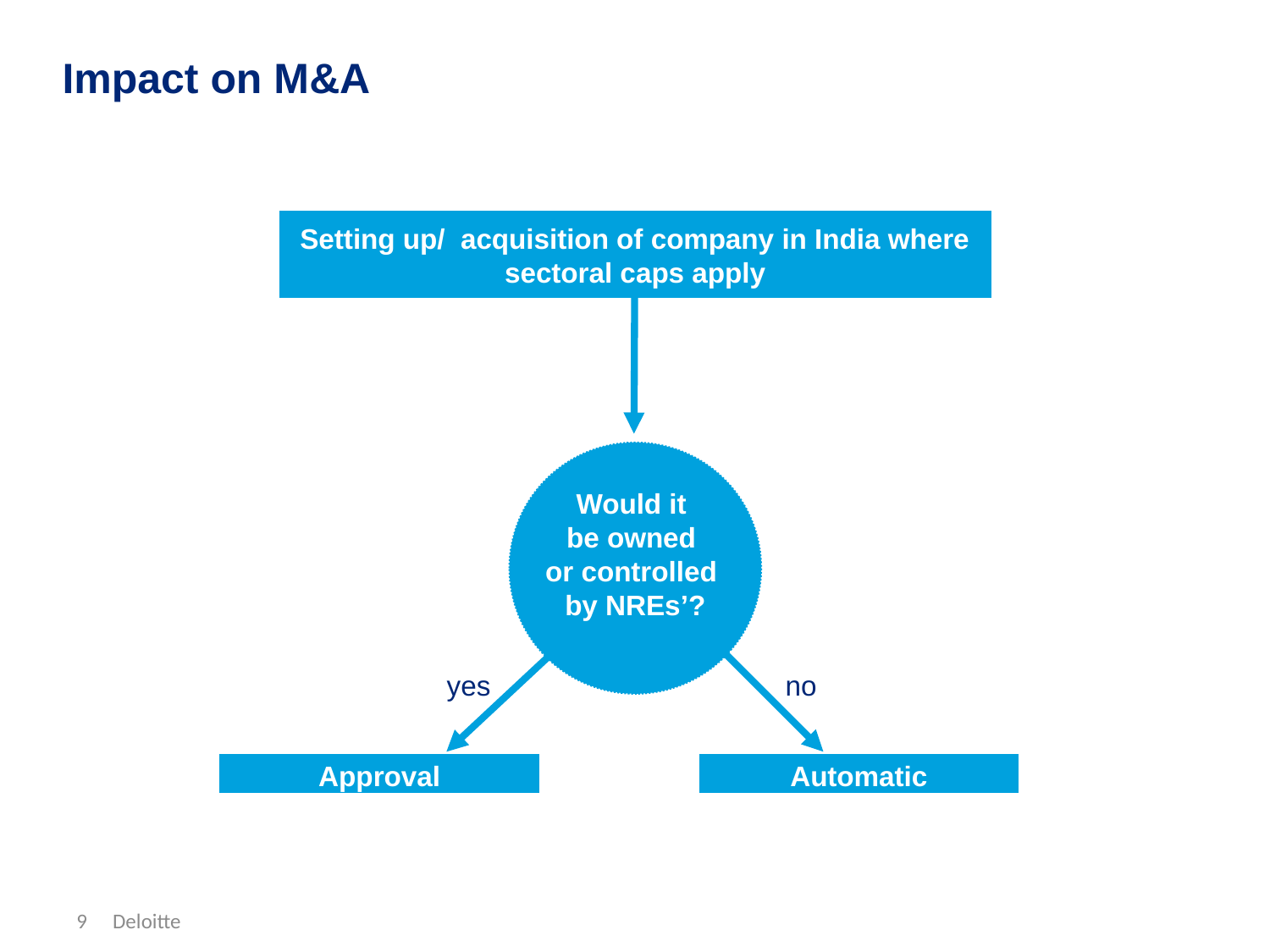

Impact on M&A
Setting up/  acquisition of company in India where sectoral caps apply

Would it
be owned
or controlled
by NREs’?

…

yes
no
Approval
Automatic
9
Deloitte